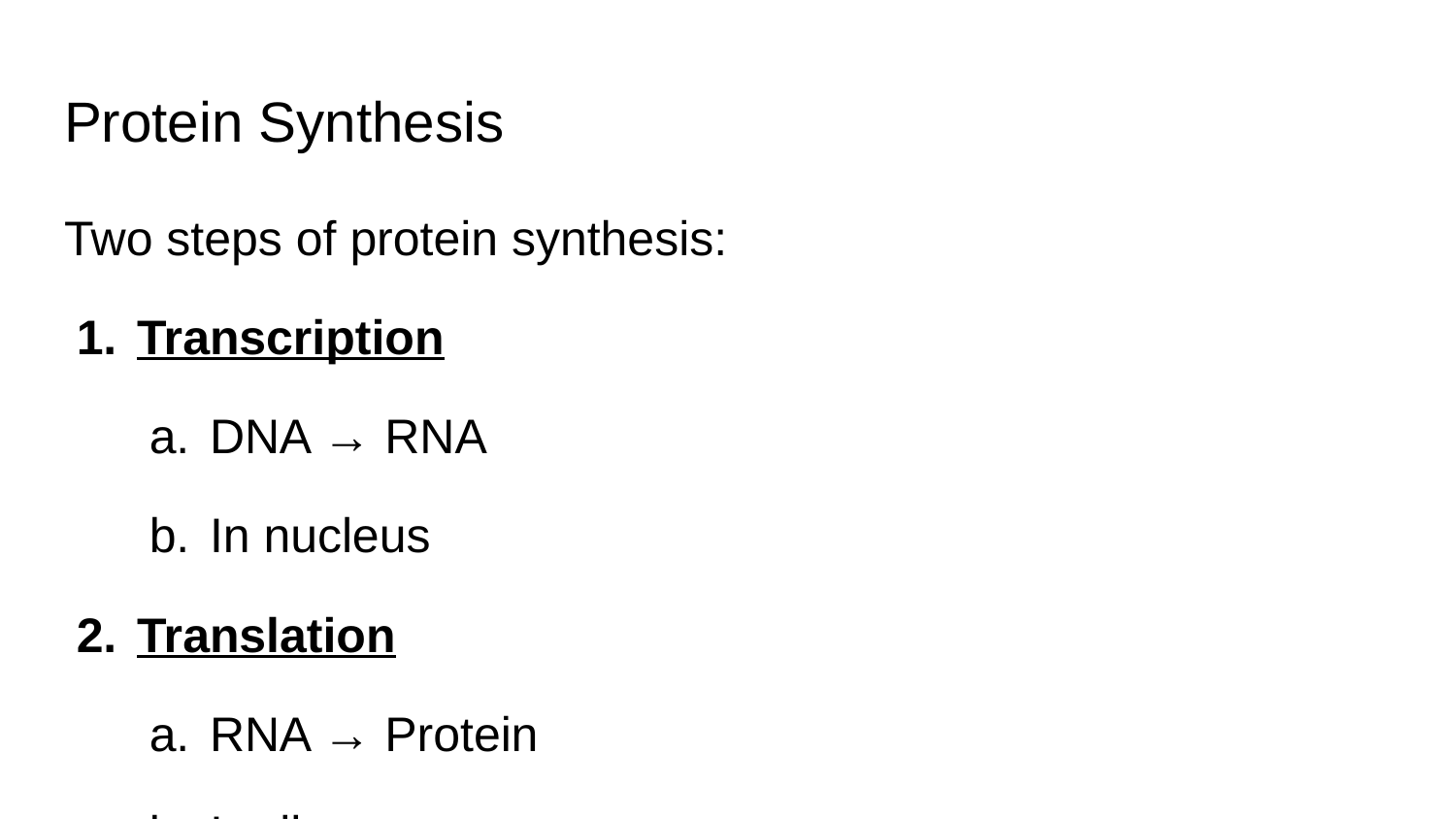

# Protein Synthesis
Two steps of protein synthesis:
Transcription
DNA → RNA
In nucleus
Translation
RNA → Protein
In ribosomes